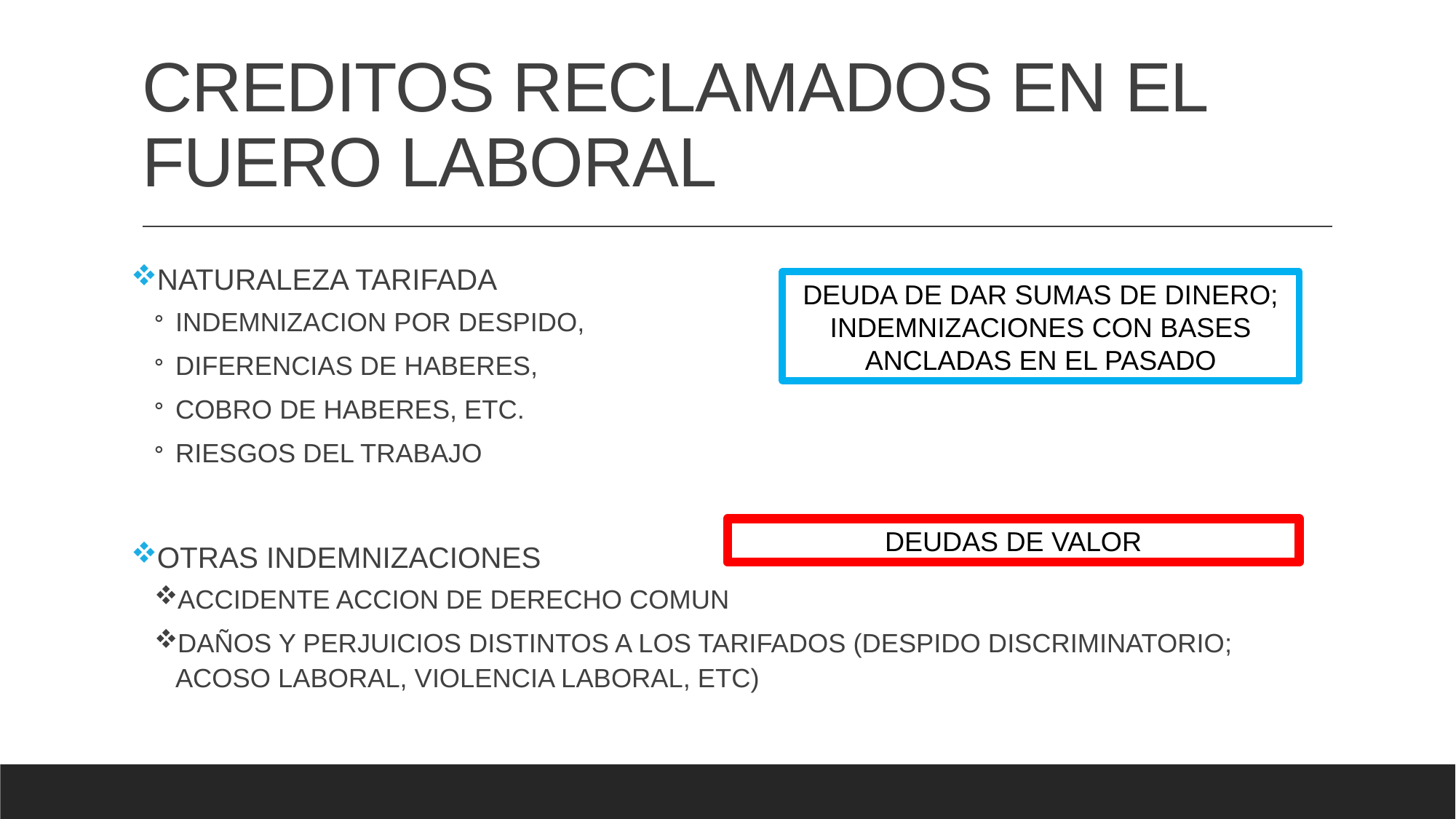

# CREDITOS RECLAMADOS EN EL FUERO LABORAL
NATURALEZA TARIFADA
INDEMNIZACION POR DESPIDO,
DIFERENCIAS DE HABERES,
COBRO DE HABERES, ETC.
RIESGOS DEL TRABAJO

OTRAS INDEMNIZACIONES
ACCIDENTE ACCION DE DERECHO COMUN
DAÑOS Y PERJUICIOS DISTINTOS A LOS TARIFADOS (DESPIDO DISCRIMINATORIO; ACOSO LABORAL, VIOLENCIA LABORAL, ETC)

DEUDA DE DAR SUMAS DE DINERO; INDEMNIZACIONES CON BASES ANCLADAS EN EL PASADO

DEUDAS DE VALOR